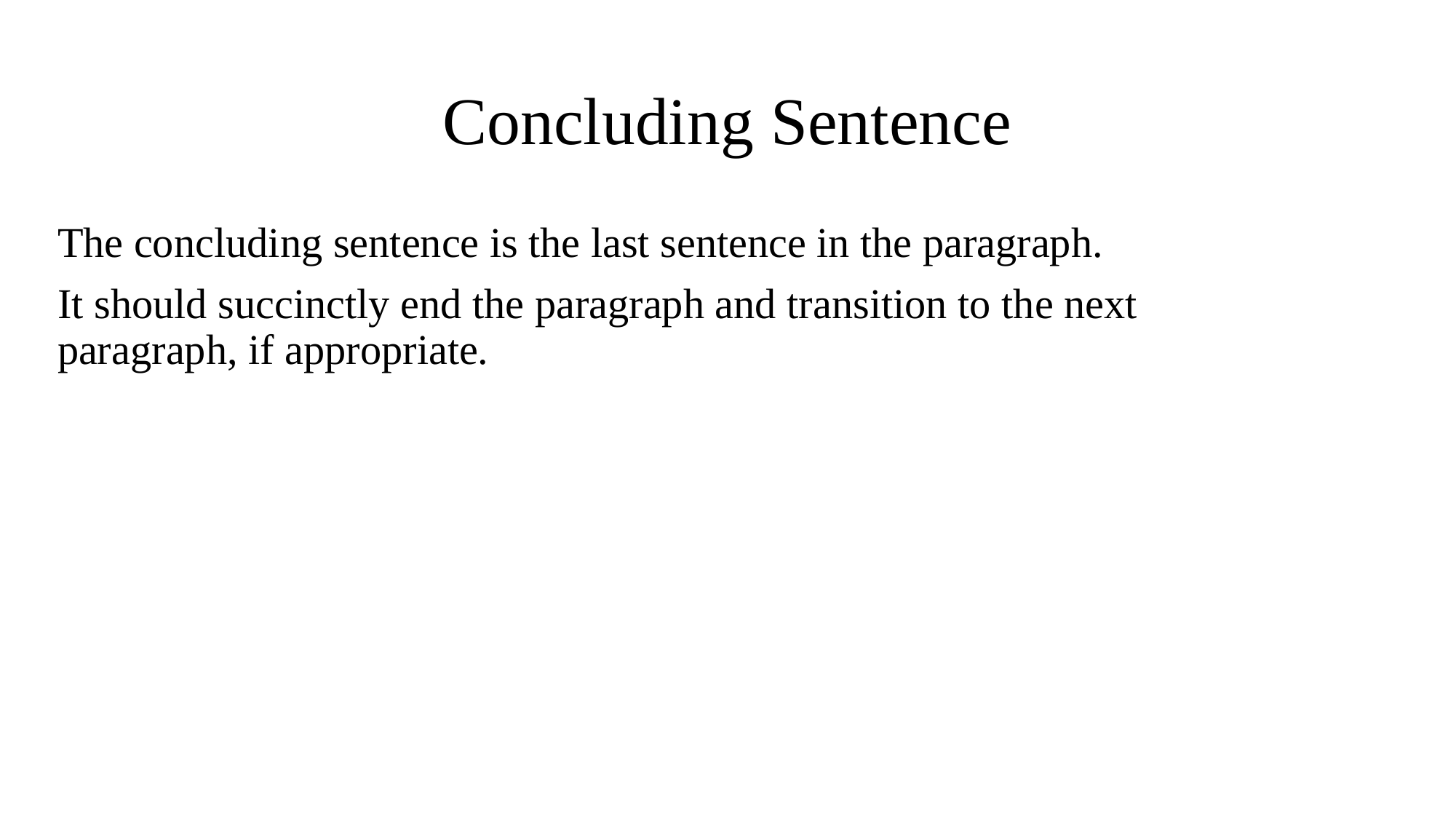

# Concluding Sentence

The concluding sentence is the last sentence in the paragraph.
It should succinctly end the paragraph and transition to the next paragraph, if appropriate.